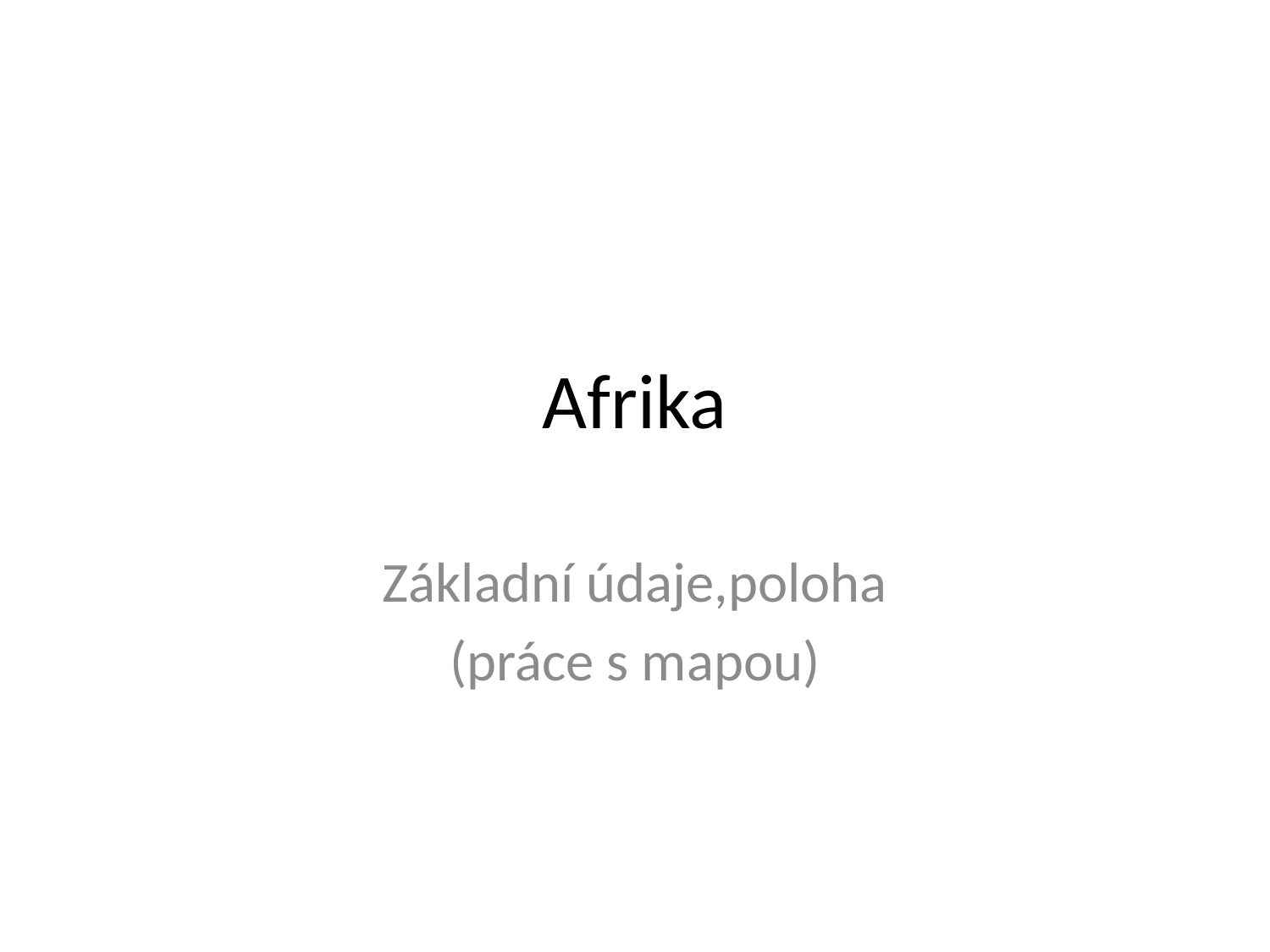

# Afrika
Základní údaje,poloha
(práce s mapou)